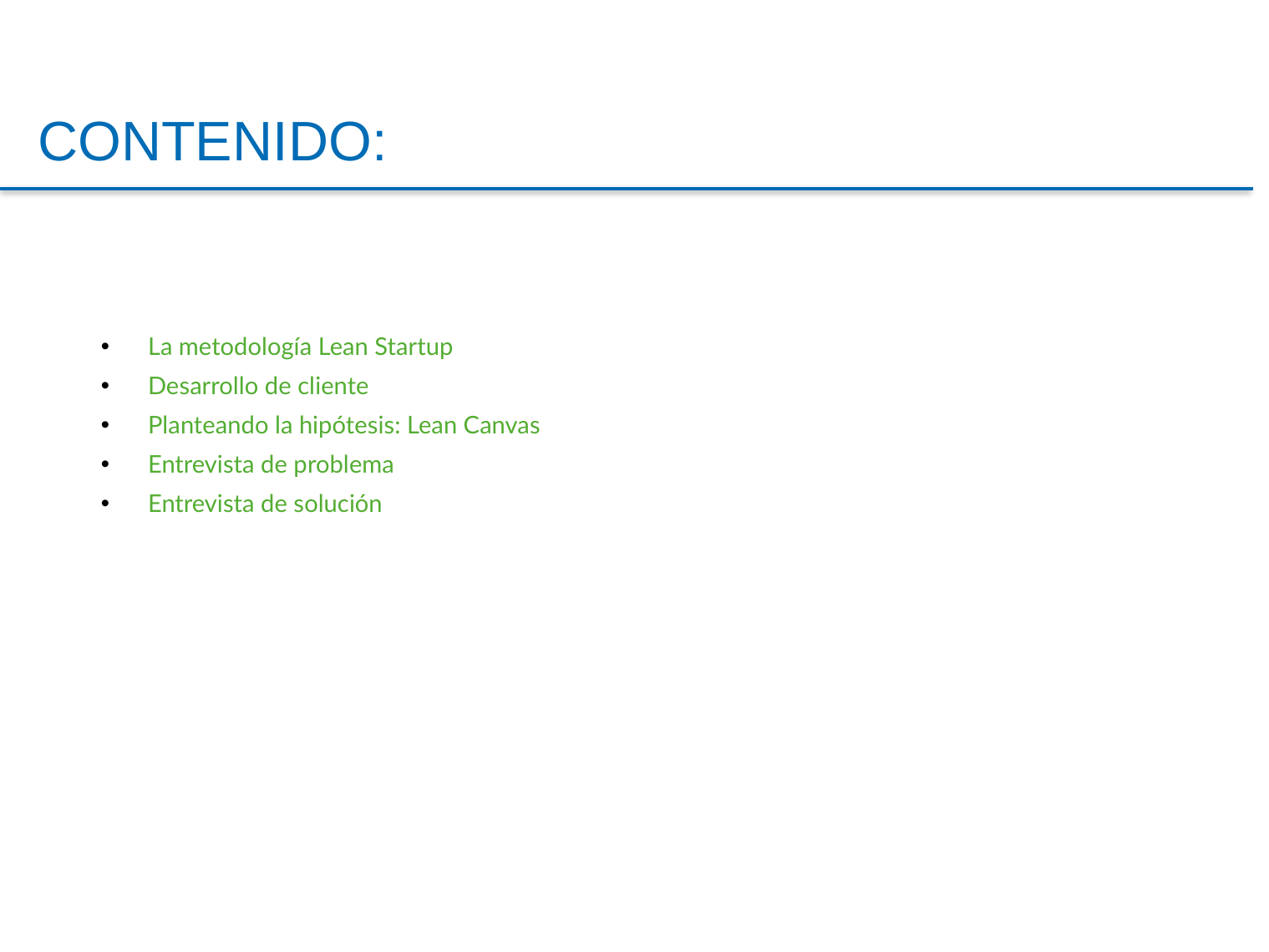

CONTENIDO:
La metodología Lean Startup
Desarrollo de cliente
Planteando la hipótesis: Lean Canvas
Entrevista de problema
Entrevista de solución